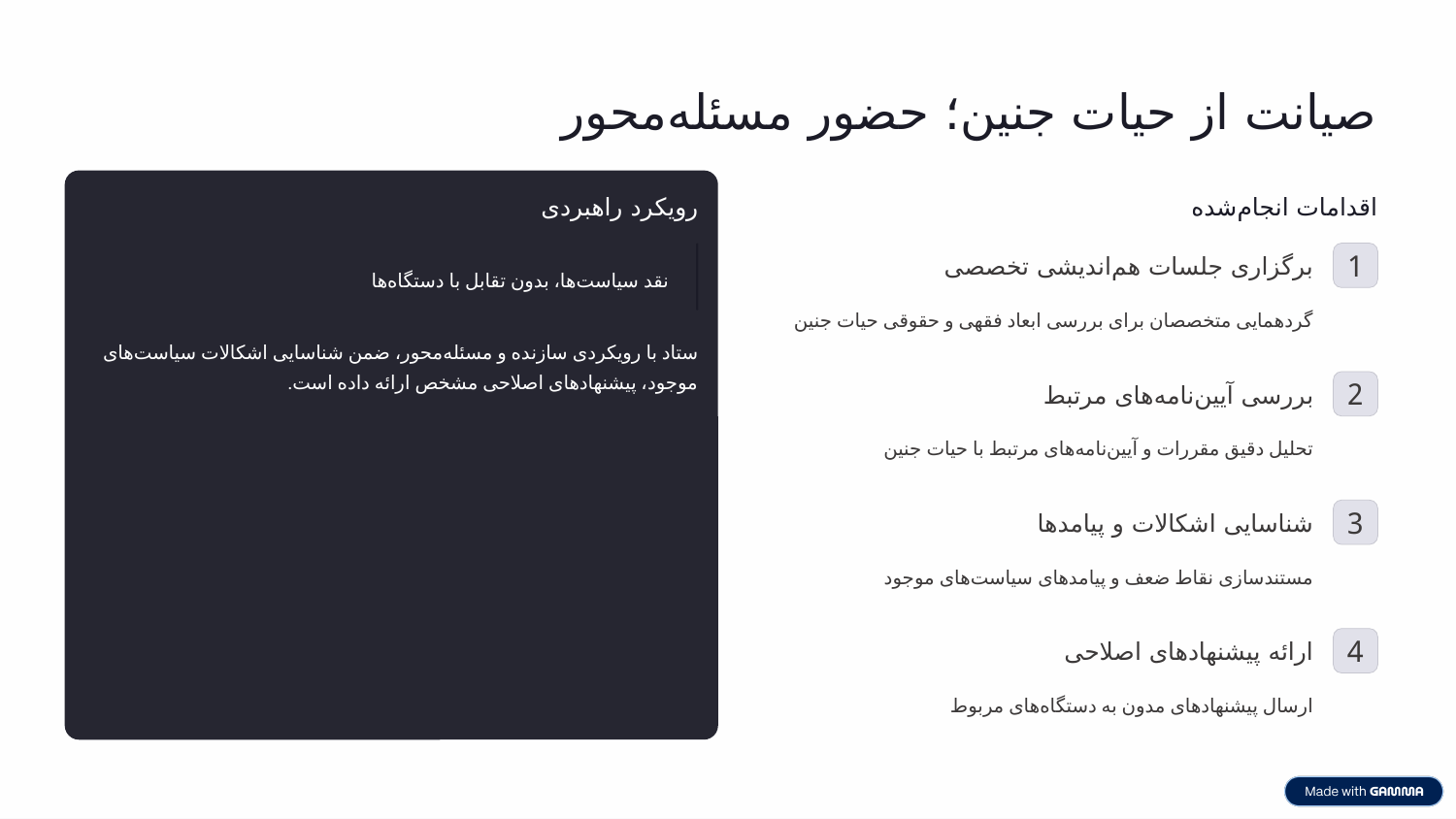

صیانت از حیات جنین؛ حضور مسئله‌محور

رویکرد راهبردی
اقدامات انجام‌شده

1
برگزاری جلسات هم‌اندیشی تخصصی
نقد سیاست‌ها، بدون تقابل با دستگاه‌ها
گردهمایی متخصصان برای بررسی ابعاد فقهی و حقوقی حیات جنین
ستاد با رویکردی سازنده و مسئله‌محور، ضمن شناسایی اشکالات سیاست‌های موجود، پیشنهادهای اصلاحی مشخص ارائه داده است.

2
بررسی آیین‌نامه‌های مرتبط
تحلیل دقیق مقررات و آیین‌نامه‌های مرتبط با حیات جنین

3
شناسایی اشکالات و پیامدها
مستندسازی نقاط ضعف و پیامدهای سیاست‌های موجود

4
ارائه پیشنهادهای اصلاحی
ارسال پیشنهادهای مدون به دستگاه‌های مربوط